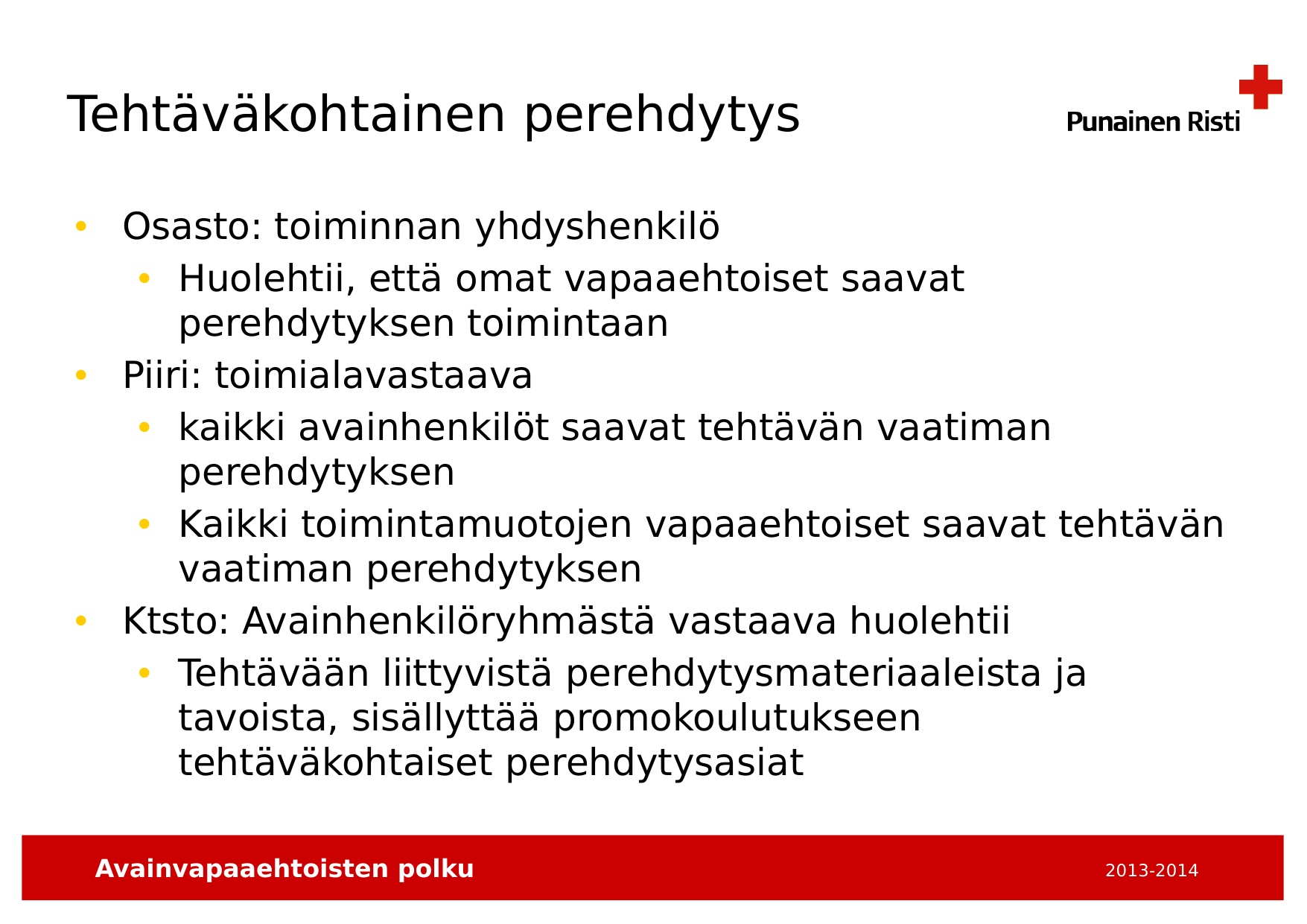

# Tehtäväkohtainen perehdytys
Osasto: toiminnan yhdyshenkilö
Huolehtii, että omat vapaaehtoiset saavat perehdytyksen toimintaan
Piiri: toimialavastaava
kaikki avainhenkilöt saavat tehtävän vaatiman perehdytyksen
Kaikki toimintamuotojen vapaaehtoiset saavat tehtävän vaatiman perehdytyksen
Ktsto: Avainhenkilöryhmästä vastaava huolehtii
Tehtävään liittyvistä perehdytysmateriaaleista ja tavoista, sisällyttää promokoulutukseen tehtäväkohtaiset perehdytysasiat